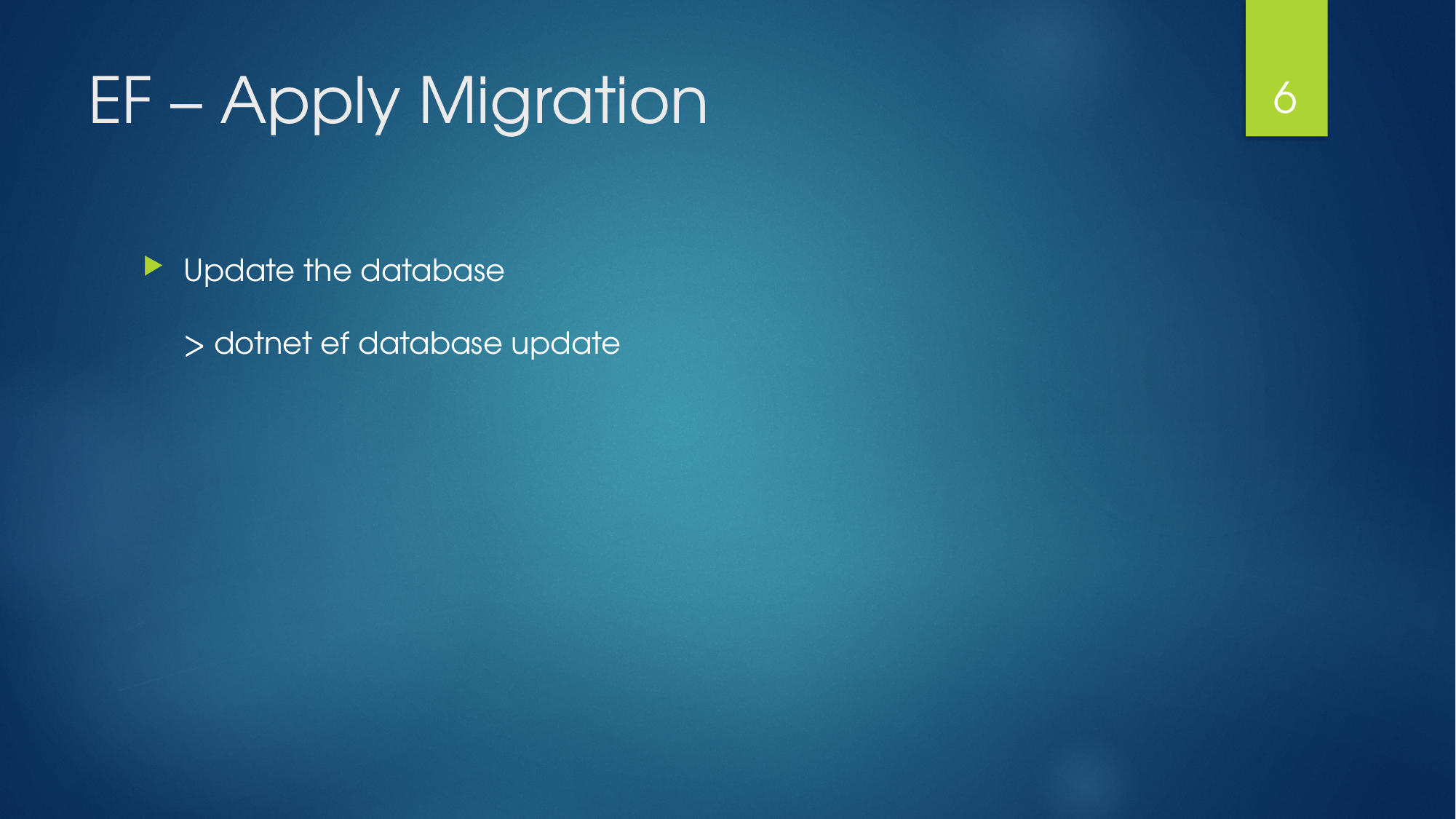

6
# EF – Apply Migration
Update the database
> dotnet ef database update